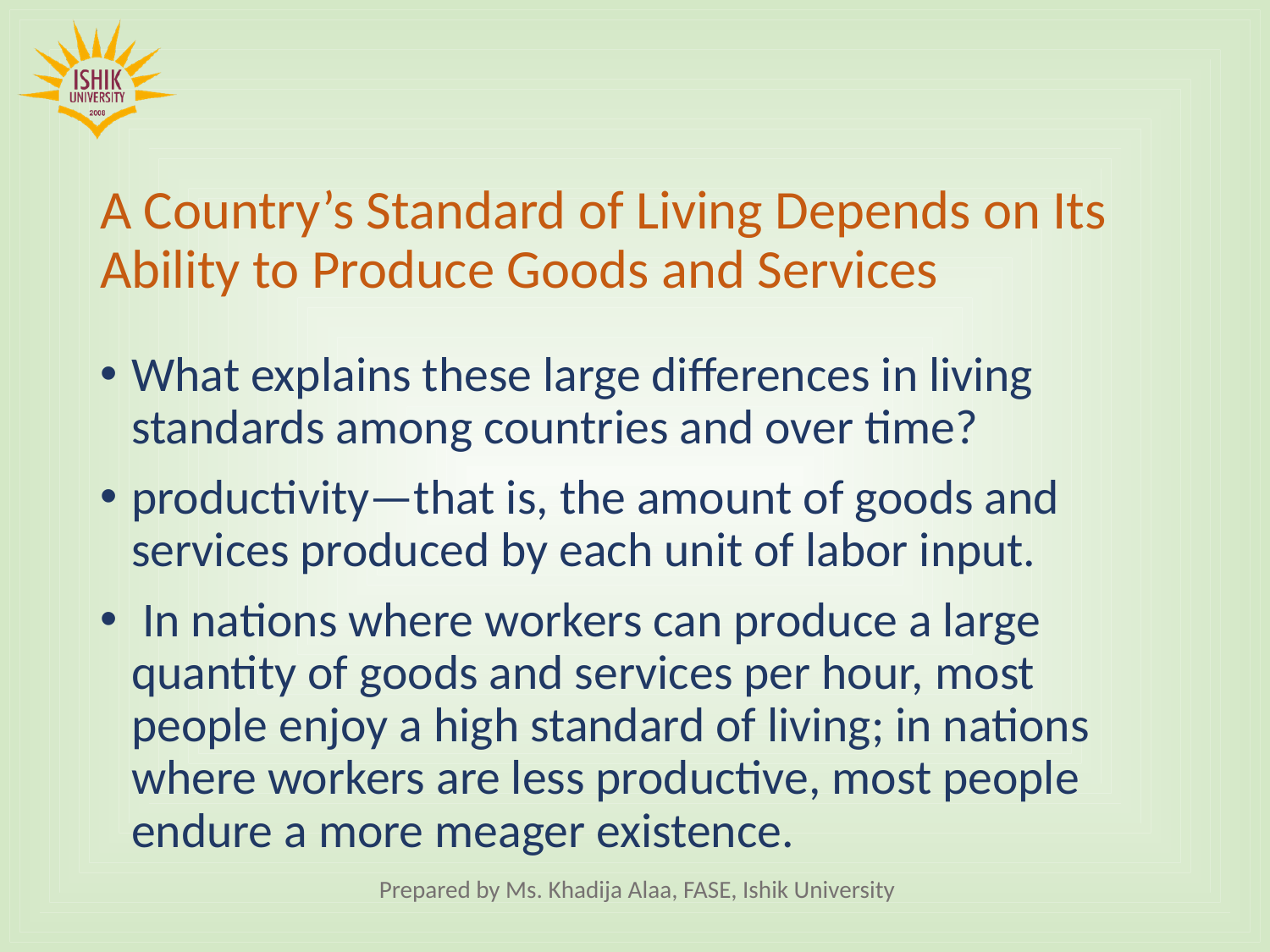

# A Country’s Standard of Living Depends on Its Ability to Produce Goods and Services
What explains these large differences in living standards among countries and over time?
productivity—that is, the amount of goods and services produced by each unit of labor input.
 In nations where workers can produce a large quantity of goods and services per hour, most people enjoy a high standard of living; in nations where workers are less productive, most people endure a more meager existence.
Prepared by Ms. Khadija Alaa, FASE, Ishik University